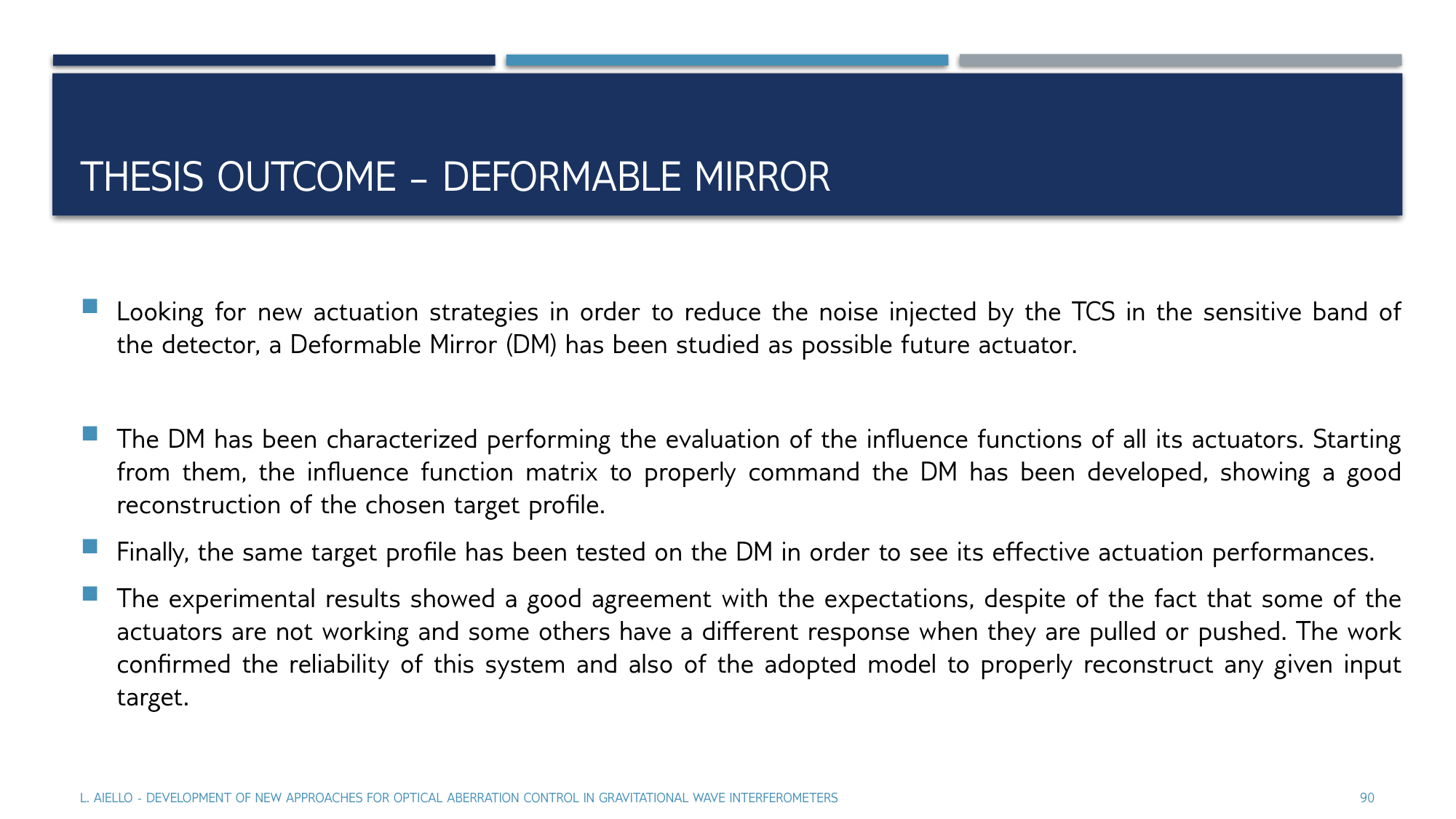

# Thesis outcome – deformable mirror
Looking for new actuation strategies in order to reduce the noise injected by the TCS in the sensitive band of the detector, a Deformable Mirror (DM) has been studied as possible future actuator.

The DM has been characterized performing the evaluation of the influence functions of all its actuators. Starting from them, the influence function matrix to properly command the DM has been developed, showing a good reconstruction of the chosen target profile.
Finally, the same target profile has been tested on the DM in order to see its effective actuation performances.
The experimental results showed a good agreement with the expectations, despite of the fact that some of the actuators are not working and some others have a different response when they are pulled or pushed. The work confirmed the reliability of this system and also of the adopted model to properly reconstruct any given input target.
90
L. Aiello - Development of new approaches for optical aberration control in gravitational wave interferometers